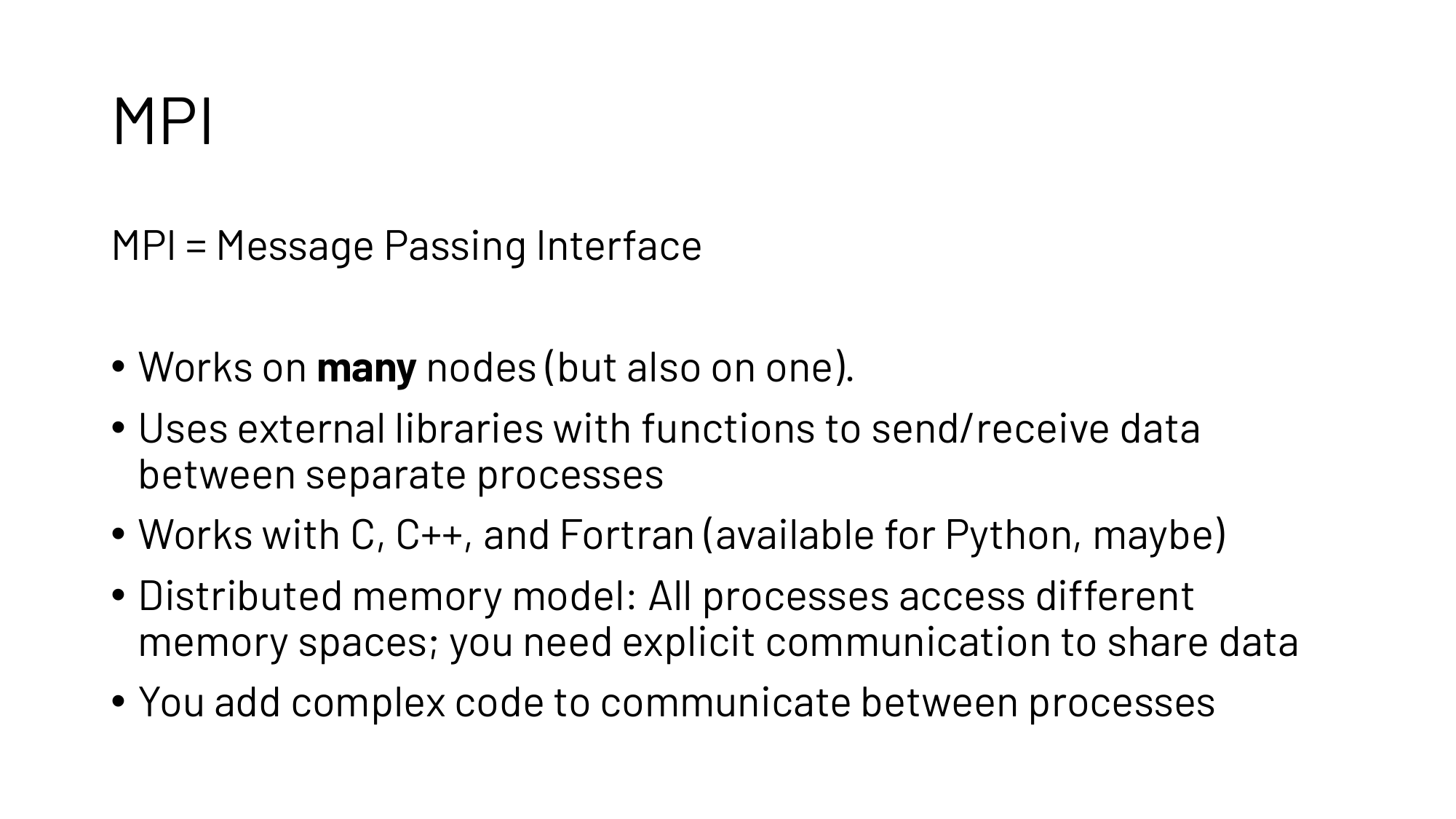

# MPI
MPI = Message Passing Interface

Works on many nodes (but also on one).
Uses external libraries with functions to send/receive data between separate processes
Works with C, C++, and Fortran (available for Python, maybe)
Distributed memory model: All processes access different memory spaces; you need explicit communication to share data
You add complex code to communicate between processes